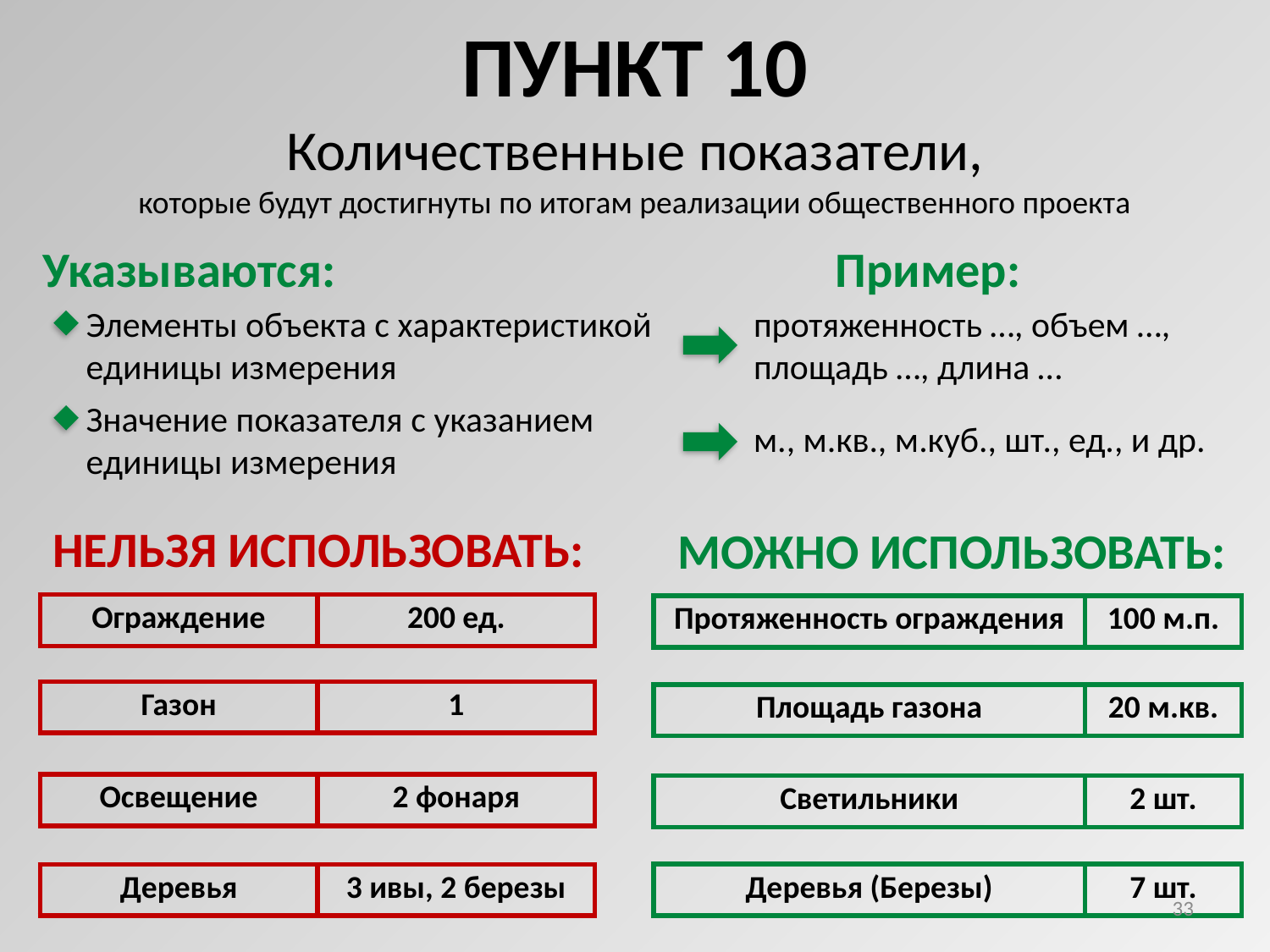

ПУНКТ 10
Количественные показатели,
которые будут достигнуты по итогам реализации общественного проекта
Указываются:
Пример:
протяженность …, объем …,
площадь …, длина …
Элементы объекта с характеристикой единицы измерения

Значение показателя с указанием единицы измерения

м., м.кв., м.куб., шт., ед., и др.

НЕЛЬЗЯ ИСПОЛЬЗОВАТЬ:
МОЖНО ИСПОЛЬЗОВАТЬ:
| Ограждение | 200 ед. |
| --- | --- |
| Протяженность ограждения | 100 м.п. |
| --- | --- |
| Газон | 1 |
| --- | --- |
| Площадь газона | 20 м.кв. |
| --- | --- |
| Освещение | 2 фонаря |
| --- | --- |
| Светильники | 2 шт. |
| --- | --- |
| Деревья (Березы) | 7 шт. |
| --- | --- |
| Деревья | 3 ивы, 2 березы |
| --- | --- |
33